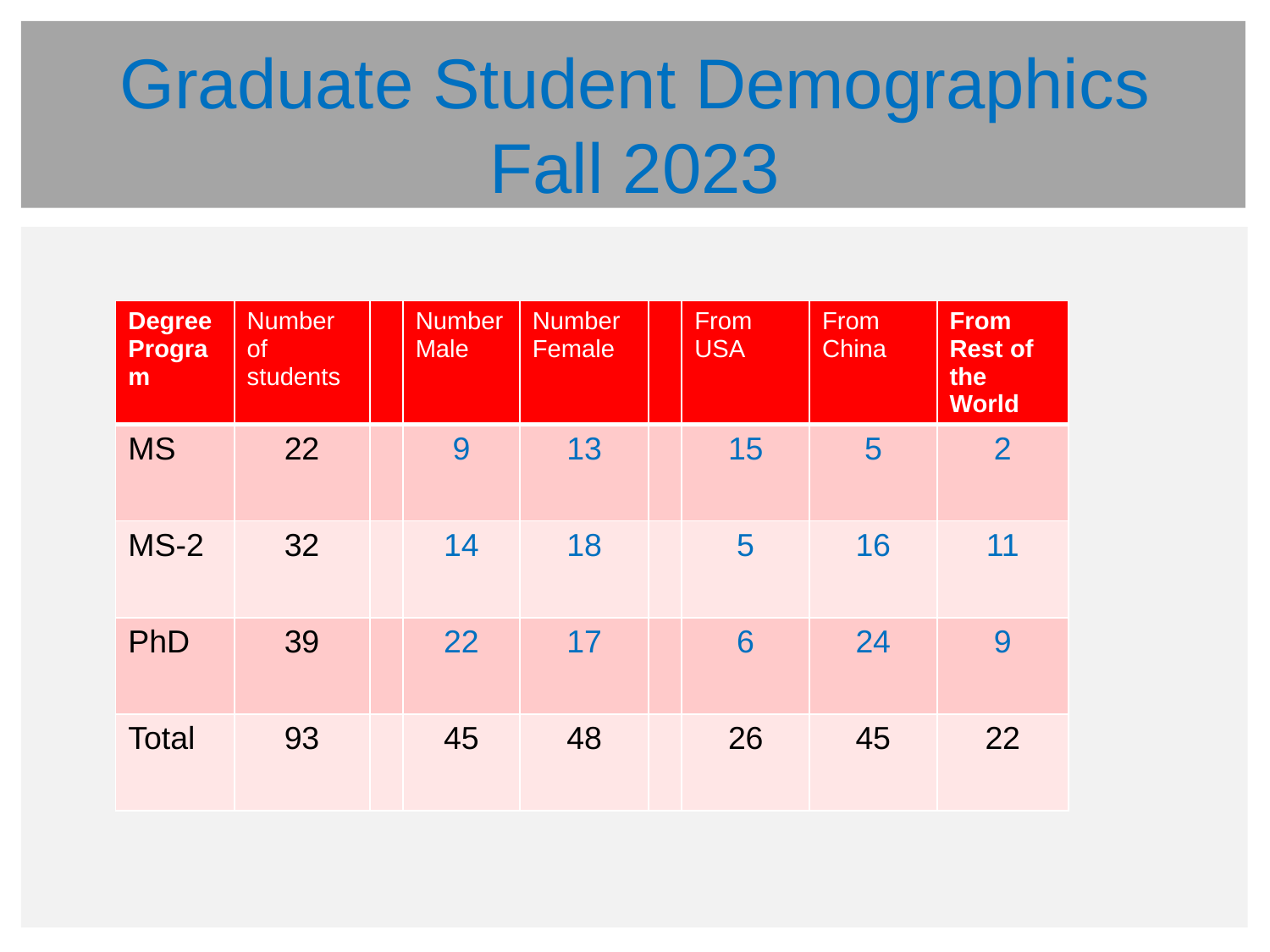

# Graduate Student Demographics Fall 2023

| Degree Program | Number of students |  | Number Male | Number Female |  | From USA | From China | From Rest of the World |
| --- | --- | --- | --- | --- | --- | --- | --- | --- |
| MS | 22 |  | 9 | 13 |  | 15 | 5 | 2 |
| MS-2 | 32 |  | 14 | 18 |  | 5 | 16 | 11 |
| PhD | 39 |  | 22 | 17 |  | 6 | 24 | 9 |
| Total | 93 |  | 45 | 48 |  | 26 | 45 | 22 |